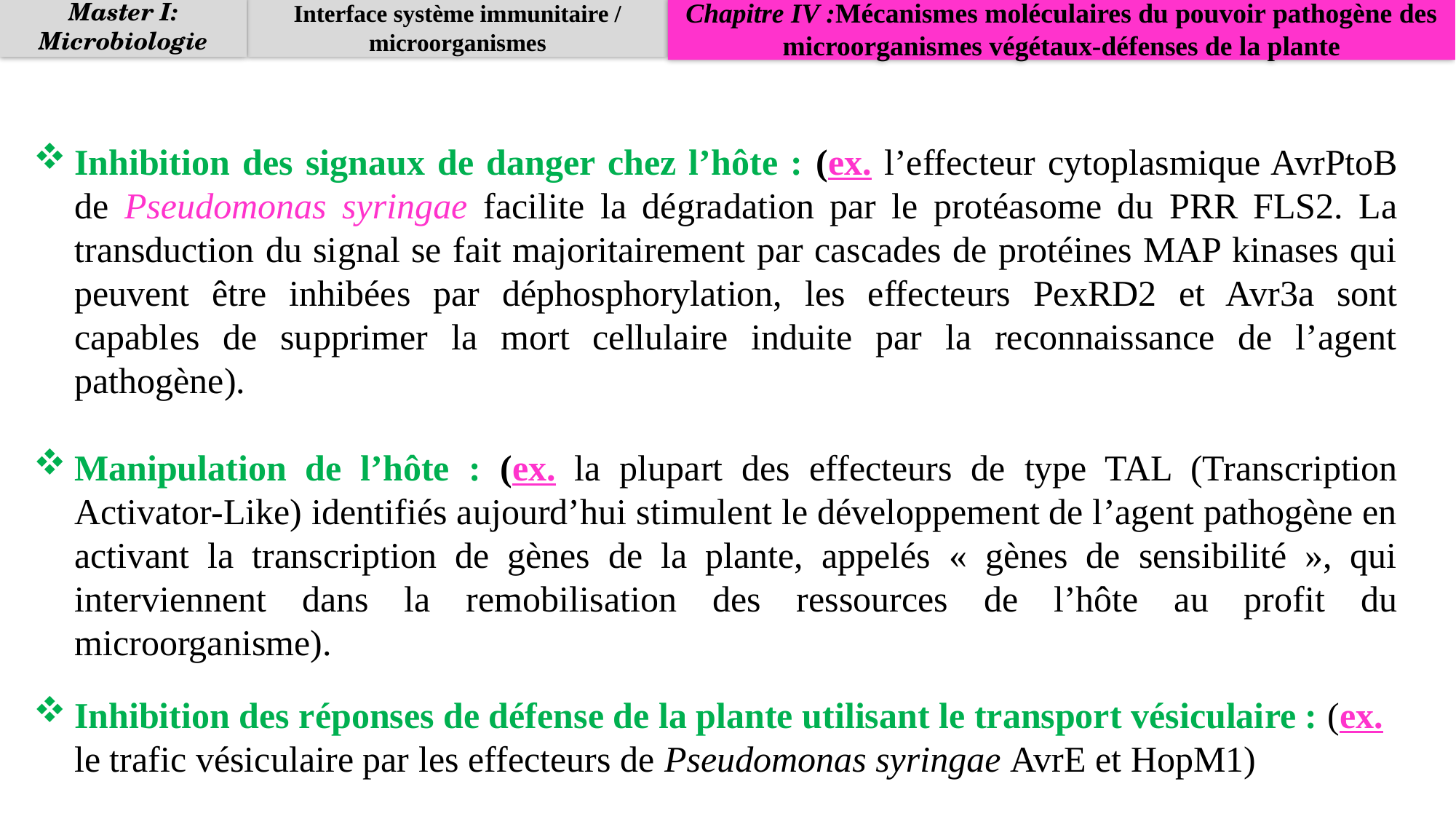

Master I: Microbiologie
Interface système immunitaire / microorganismes
Chapitre IV :Mécanismes moléculaires du pouvoir pathogène des microorganismes végétaux-défenses de la plante

Inhibition des signaux de danger chez l’hôte : (ex. l’effecteur cytoplasmique AvrPtoB de Pseudomonas syringae facilite la dégradation par le protéasome du PRR FLS2. La transduction du signal se fait majoritairement par cascades de protéines MAP kinases qui peuvent être inhibées par déphosphorylation, les effecteurs PexRD2 et Avr3a sont capables de supprimer la mort cellulaire induite par la reconnaissance de l’agent pathogène).

Manipulation de l’hôte : (ex. la plupart des effecteurs de type TAL (Transcription Activator-Like) identifiés aujourd’hui stimulent le développement de l’agent pathogène en activant la transcription de gènes de la plante, appelés « gènes de sensibilité », qui interviennent dans la remobilisation des ressources de l’hôte au profit du microorganisme).

Inhibition des réponses de défense de la plante utilisant le transport vésiculaire : (ex. le trafic vésiculaire par les effecteurs de Pseudomonas syringae AvrE et HopM1)